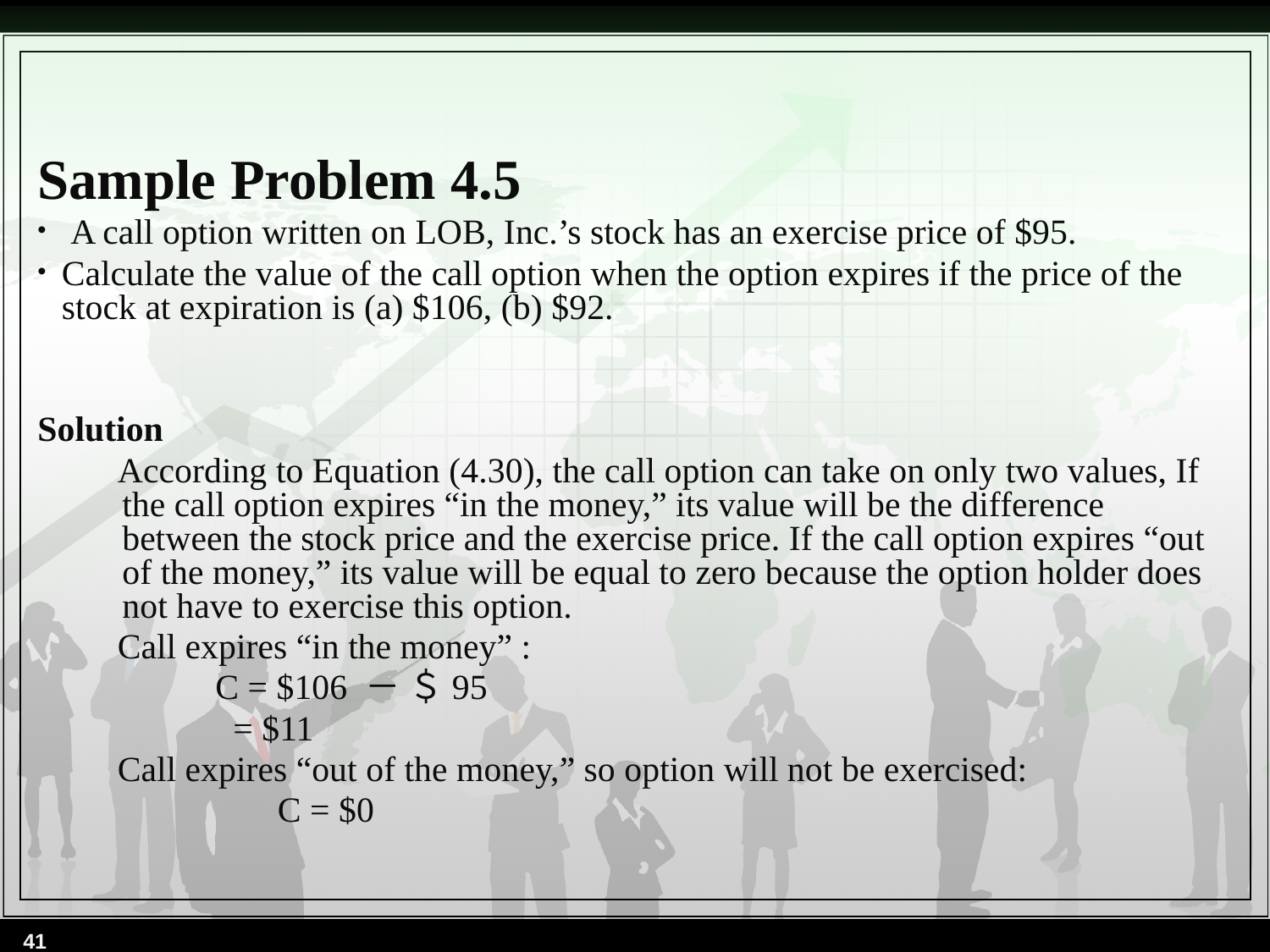

Sample Problem 4.5
 A call option written on LOB, Inc.’s stock has an exercise price of $95.
Calculate the value of the call option when the option expires if the price of the stock at expiration is (a) $106, (b) $92.

Solution
         According to Equation (4.30), the call option can take on only two values, If the call option expires “in the money,” its value will be the difference between the stock price and the exercise price. If the call option expires “out of the money,” its value will be equal to zero because the option holder does not have to exercise this option.
         Call expires “in the money” :
                    C = $106 － ＄95
                      = $11
         Call expires “out of the money,” so option will not be exercised:
                           C = $0
41